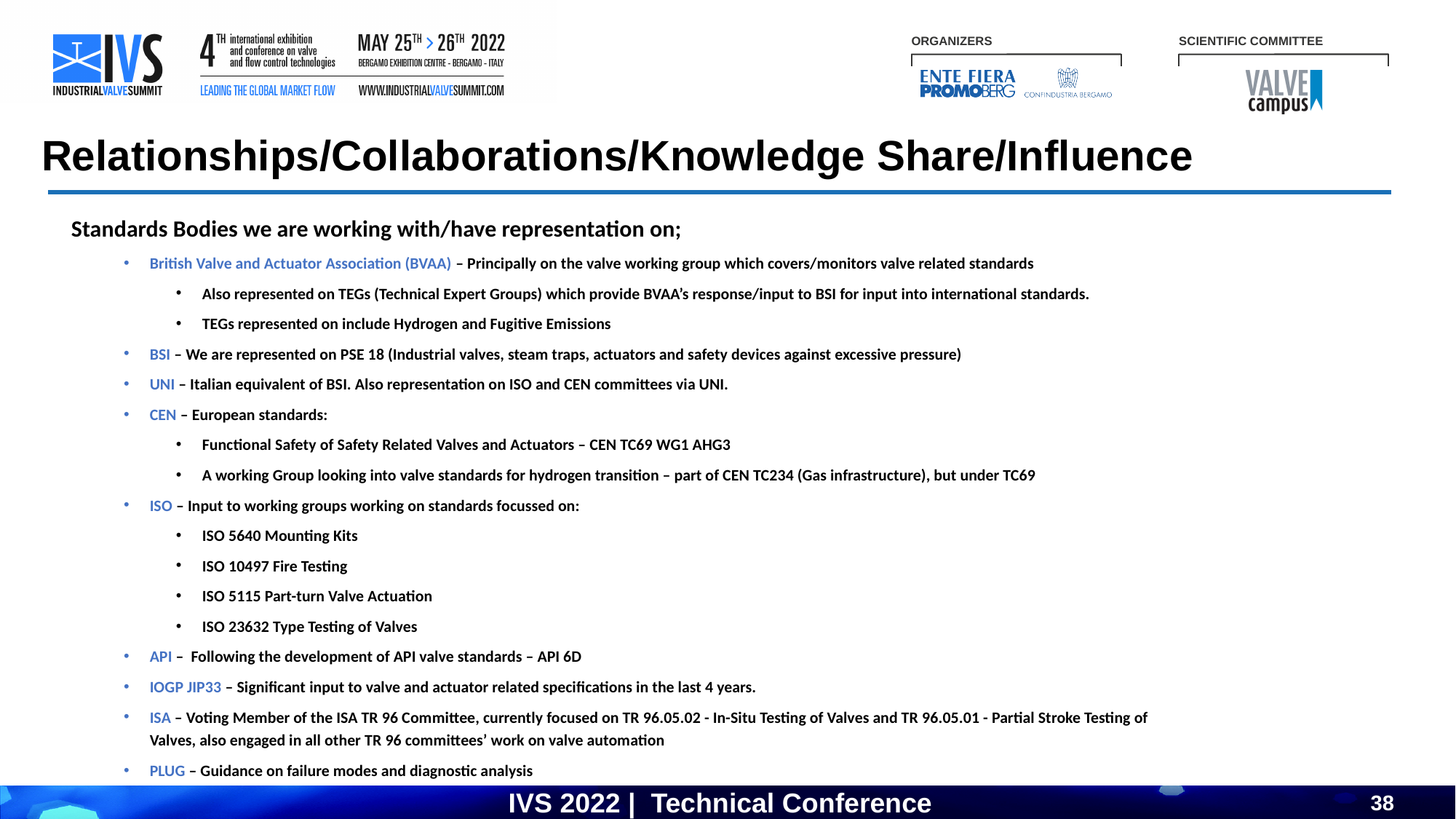

Relationships/Collaborations/Knowledge Share/Influence
Standards Bodies we are working with/have representation on;
British Valve and Actuator Association (BVAA) – Principally on the valve working group which covers/monitors valve related standards
Also represented on TEGs (Technical Expert Groups) which provide BVAA’s response/input to BSI for input into international standards.
TEGs represented on include Hydrogen and Fugitive Emissions
BSI – We are represented on PSE 18 (Industrial valves, steam traps, actuators and safety devices against excessive pressure)
UNI – Italian equivalent of BSI. Also representation on ISO and CEN committees via UNI.
CEN – European standards:
Functional Safety of Safety Related Valves and Actuators – CEN TC69 WG1 AHG3
A working Group looking into valve standards for hydrogen transition – part of CEN TC234 (Gas infrastructure), but under TC69
ISO – Input to working groups working on standards focussed on:
ISO 5640 Mounting Kits
ISO 10497 Fire Testing
ISO 5115 Part-turn Valve Actuation
ISO 23632 Type Testing of Valves
API –  Following the development of API valve standards – API 6D
IOGP JIP33 – Significant input to valve and actuator related specifications in the last 4 years.
ISA – Voting Member of the ISA TR 96 Committee, currently focused on TR 96.05.02 - In-Situ Testing of Valves and TR 96.05.01 - Partial Stroke Testing of Valves, also engaged in all other TR 96 committees’ work on valve automation
PLUG – Guidance on failure modes and diagnostic analysis